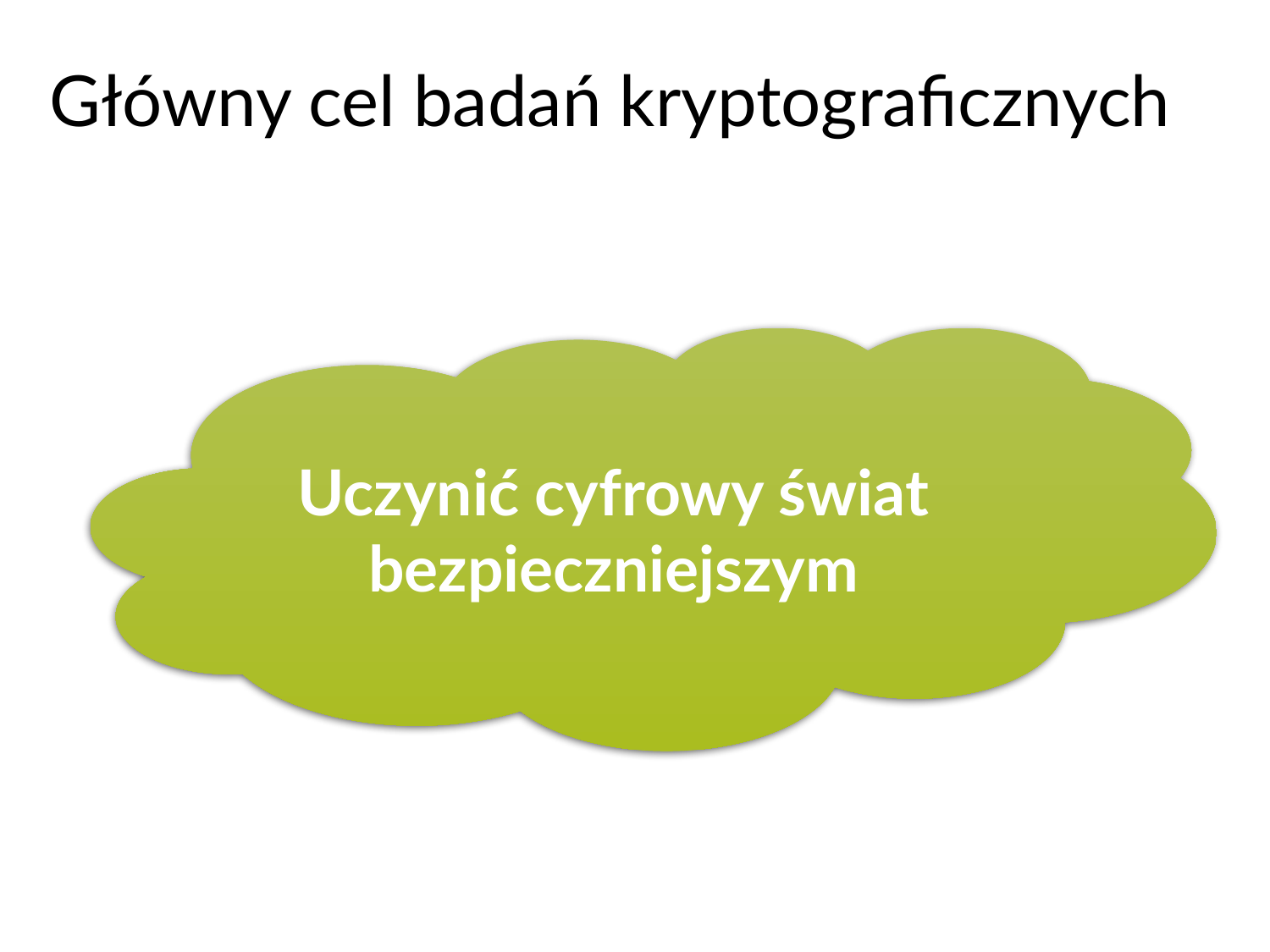

# Główny cel badań kryptograficznych
Uczynić cyfrowy świat bezpieczniejszym